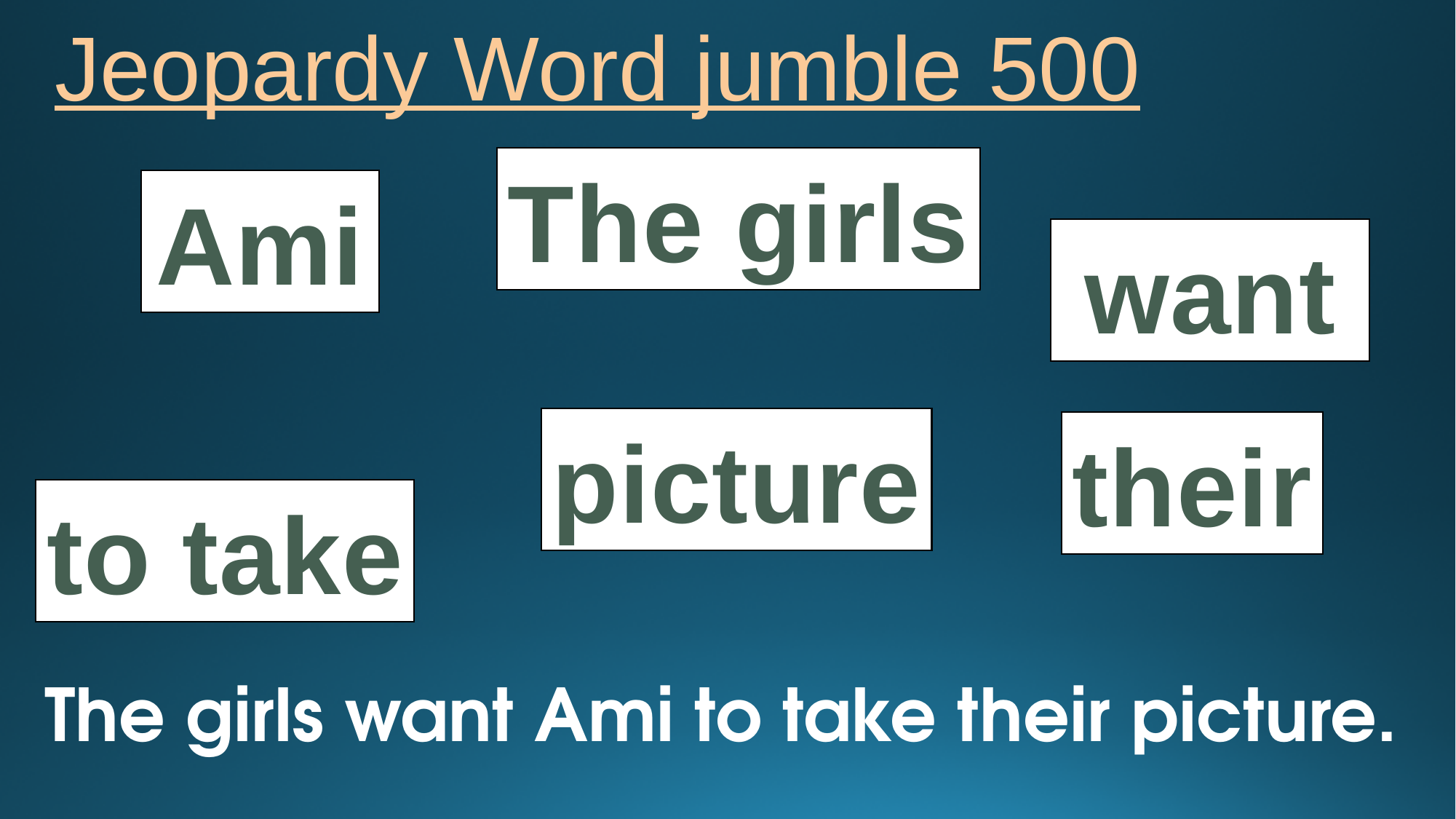

# Jeopardy Word jumble 500
The girls
Ami
want
picture
their
to take
The girls want Ami to take their picture.